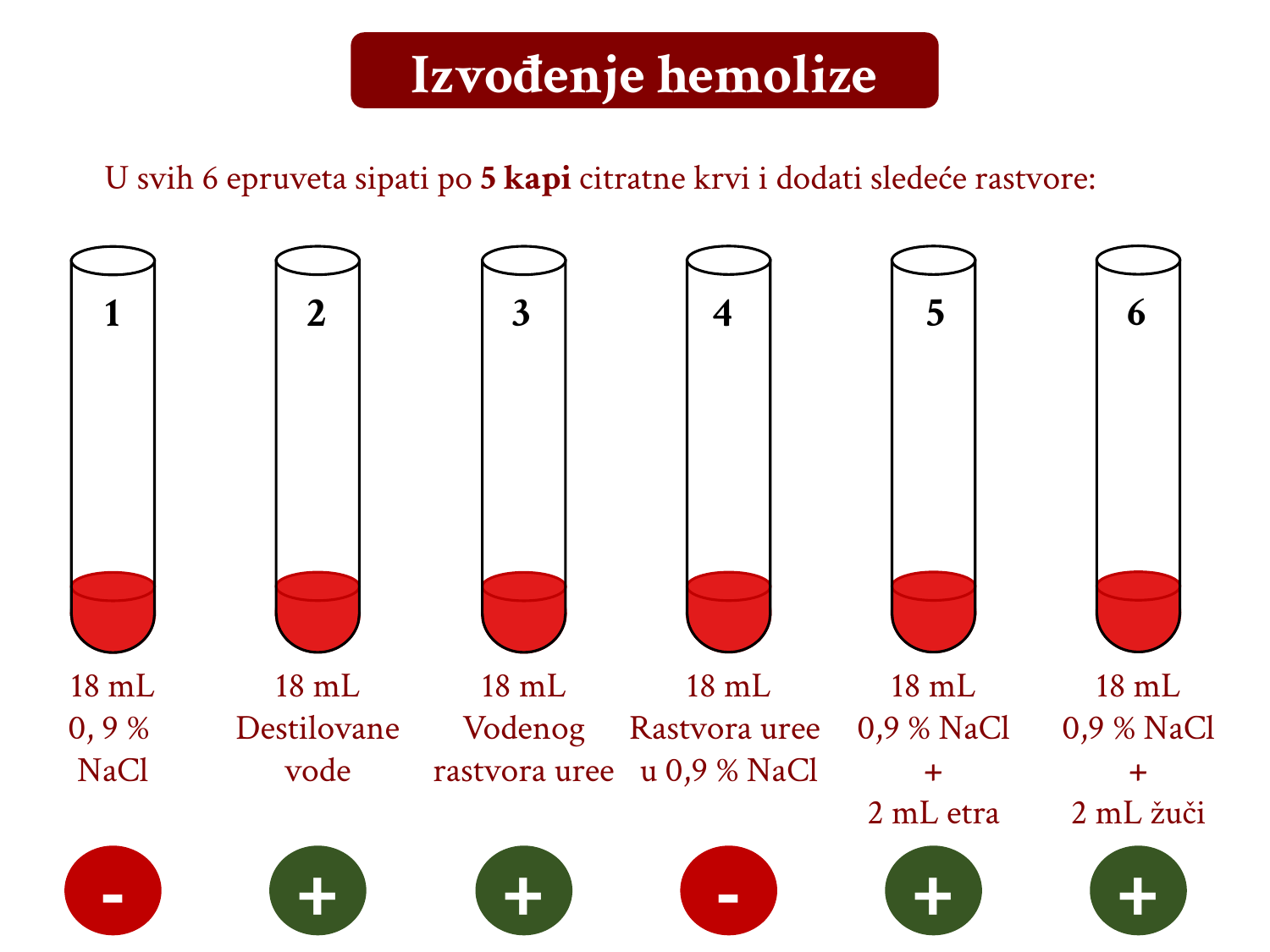

Izvođenje hemolize
U svih 6 epruveta sipati po 5 kapi citratne krvi i dodati sledeće rastvore:

6
5
3
4
1
2
18 mL
0,9 % NaCl
+
2 mL etra
18 mL
0,9 % NaCl
+
2 mL žuči
18 mL
Rastvora uree
u 0,9 % NaCl
18 mL
0, 9 %
NaCl
18 mL
Destilovane vode
18 mL
Vodenog rastvora uree
+
-
+
+
-
+